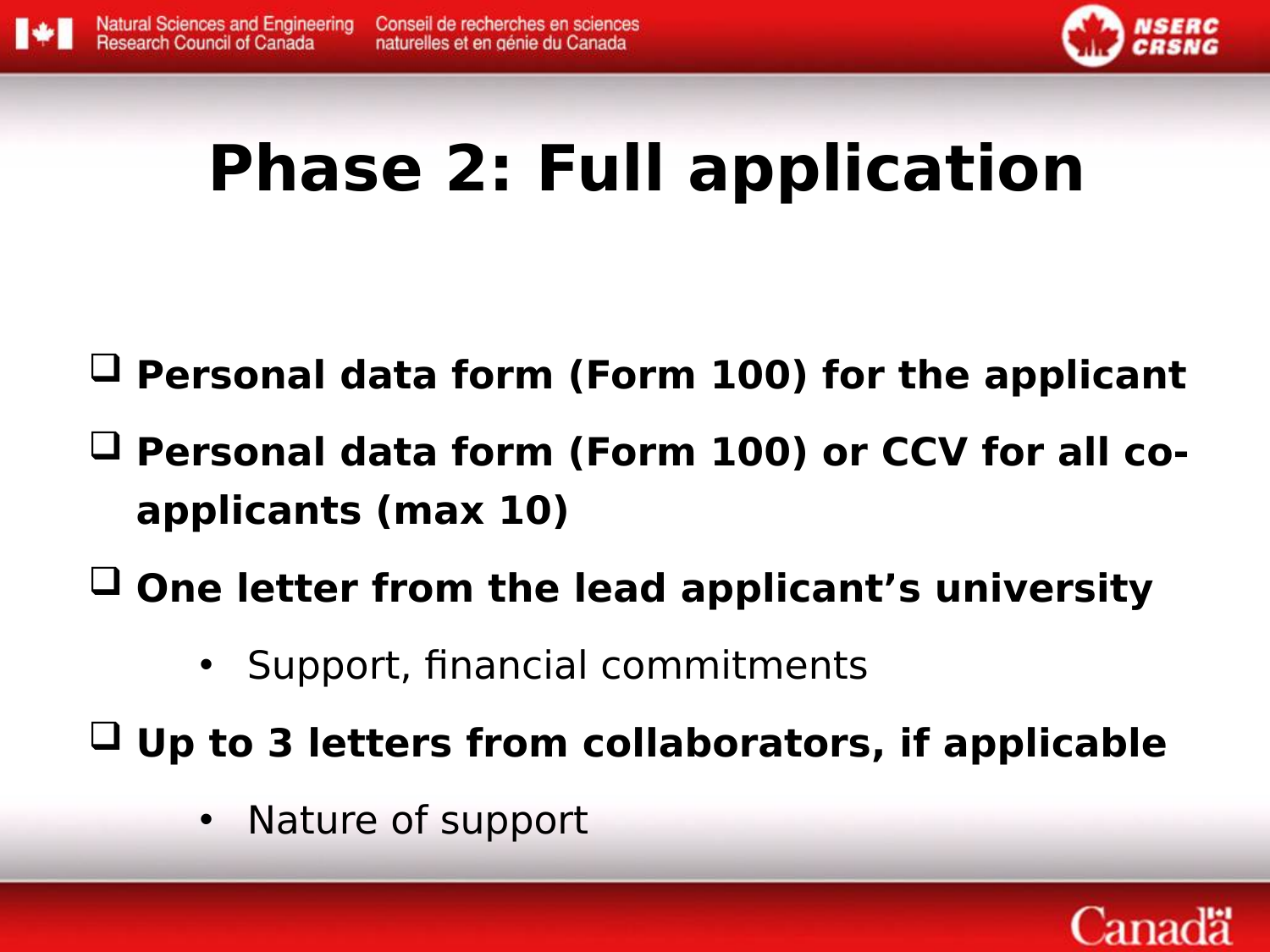

Phase 2: Full application

Personal data form (Form 100) for the applicant
Personal data form (Form 100) or CCV for all co-applicants (max 10)
One letter from the lead applicant’s university
Support, financial commitments
Up to 3 letters from collaborators, if applicable
Nature of support